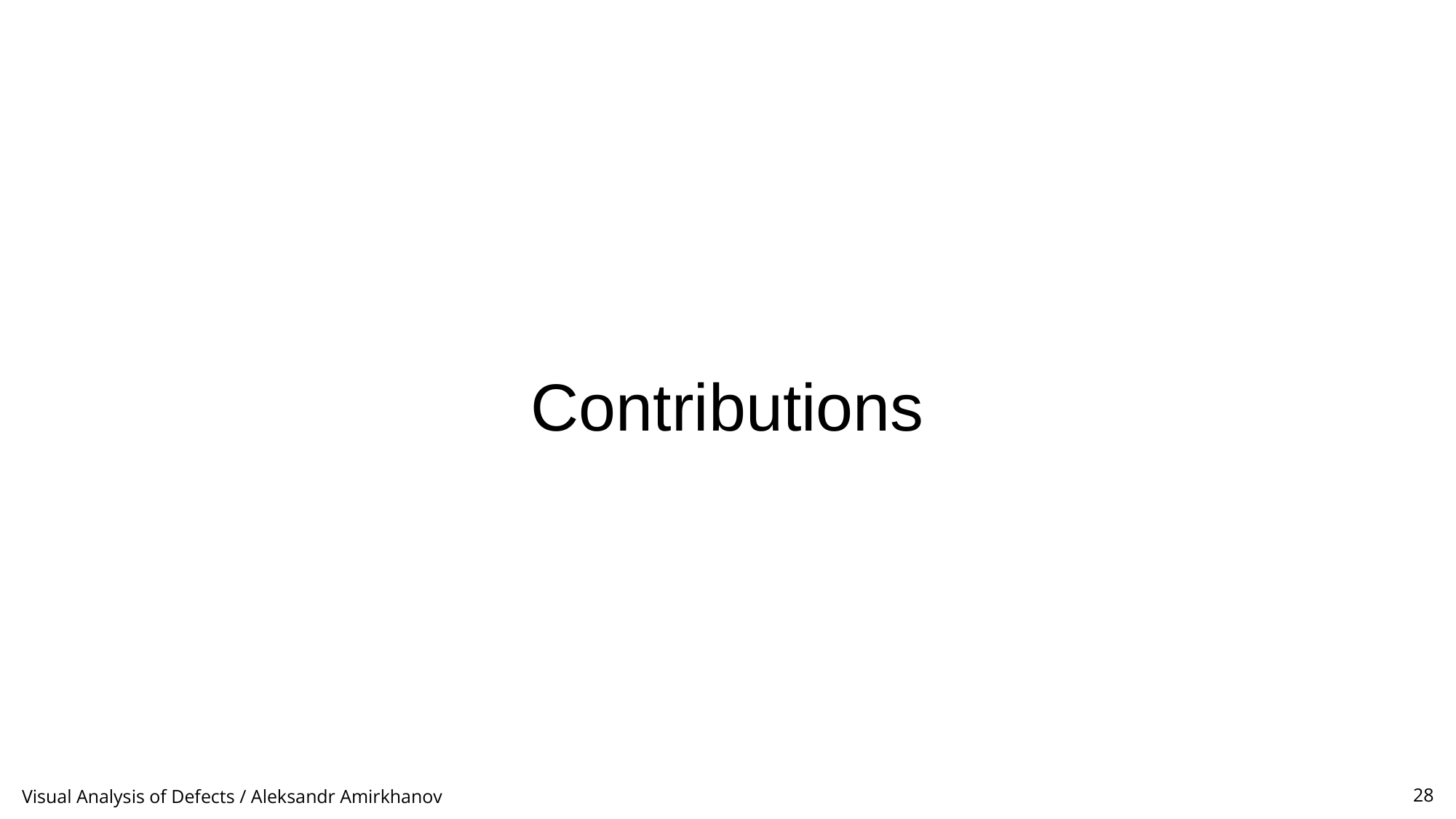

# Contributions
Visual Analysis of Defects / Aleksandr Amirkhanov
28